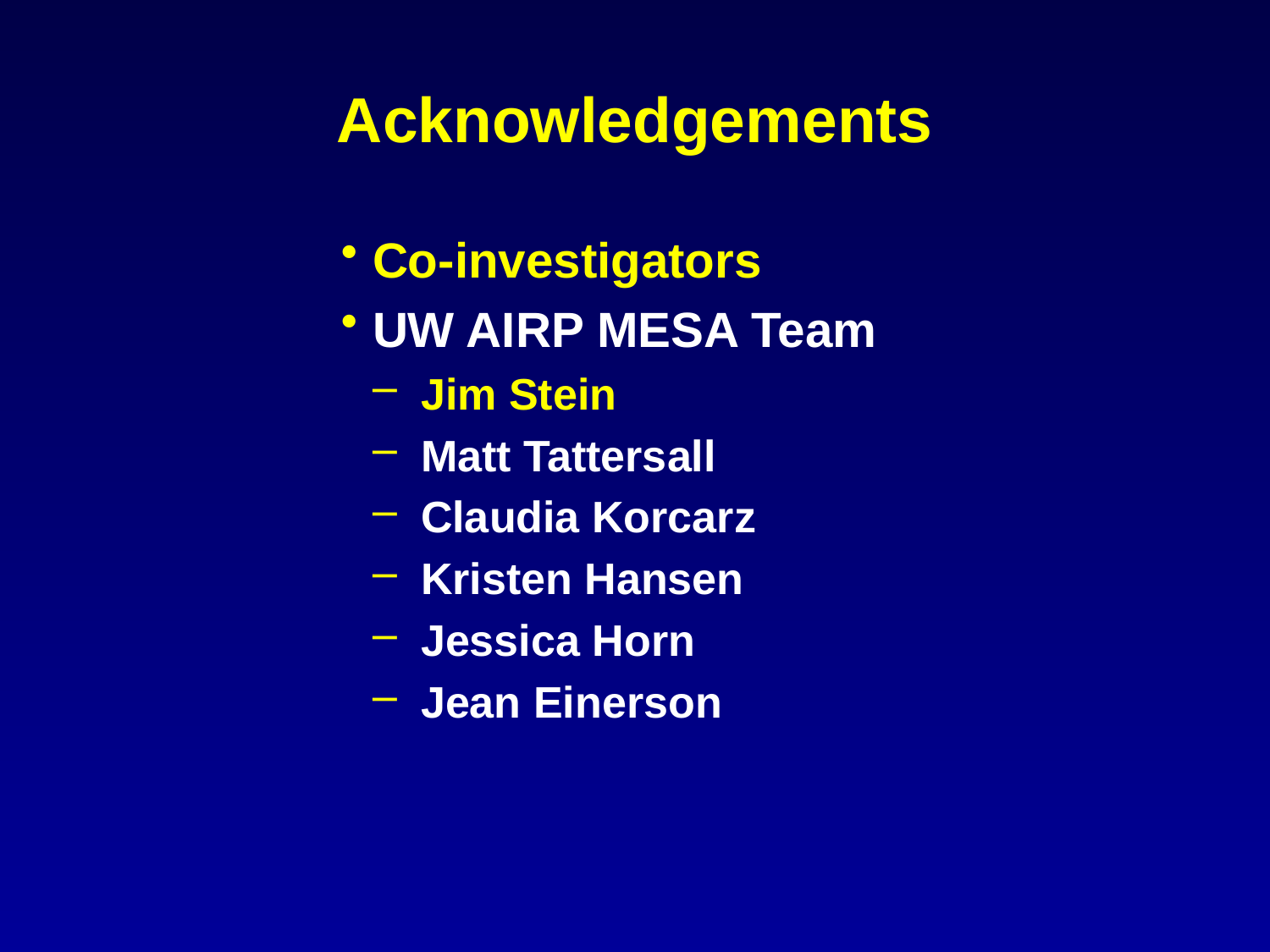

# Acknowledgements
Co-investigators
UW AIRP MESA Team
Jim Stein
Matt Tattersall
Claudia Korcarz
Kristen Hansen
Jessica Horn
Jean Einerson